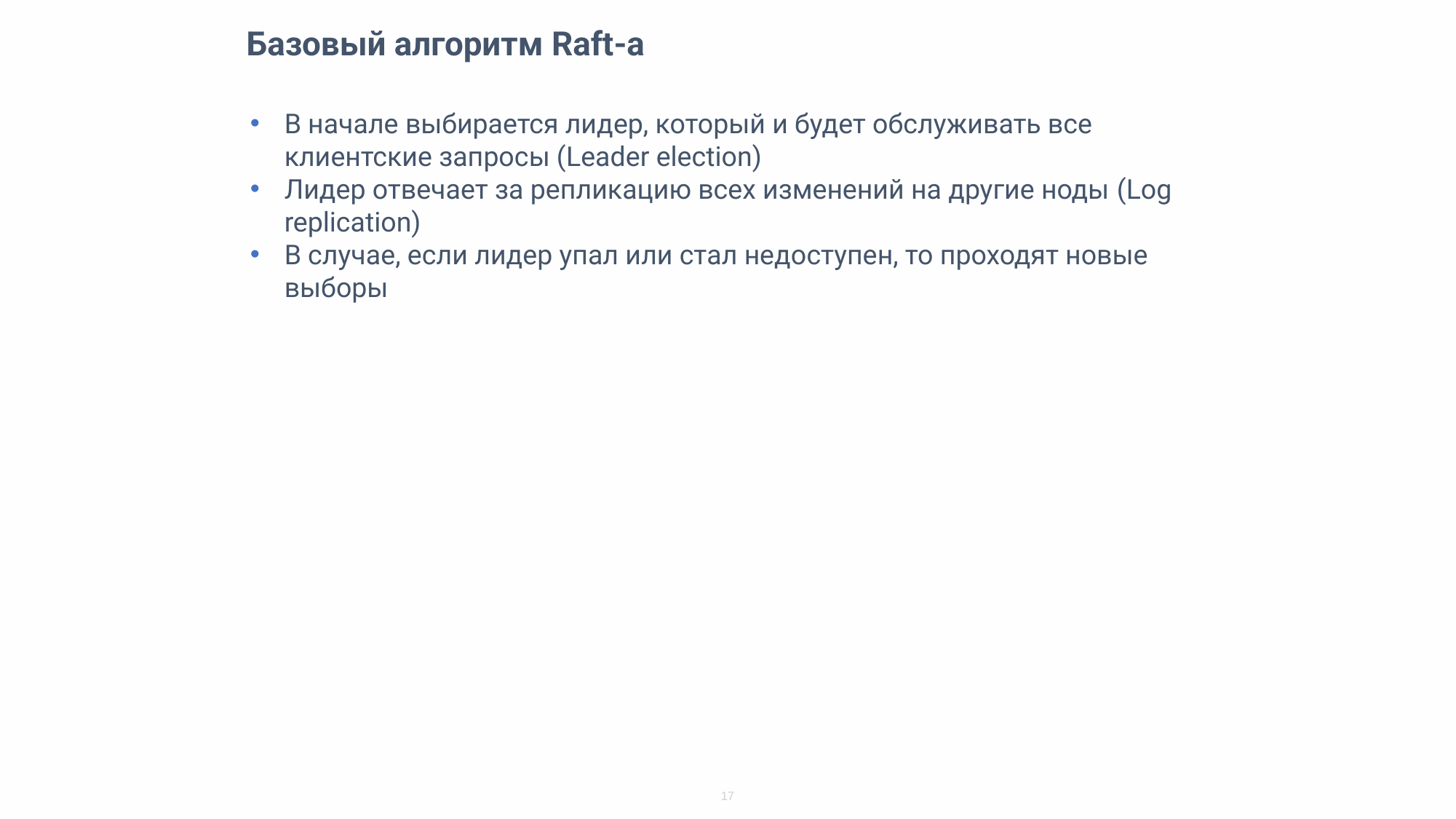

# Базовый алгоритм Raft-а
В начале выбирается лидер, который и будет обслуживать все клиентские запросы (Leader election)
Лидер отвечает за репликацию всех изменений на другие ноды (Log replication)
В случае, если лидер упал или стал недоступен, то проходят новые выборы

17